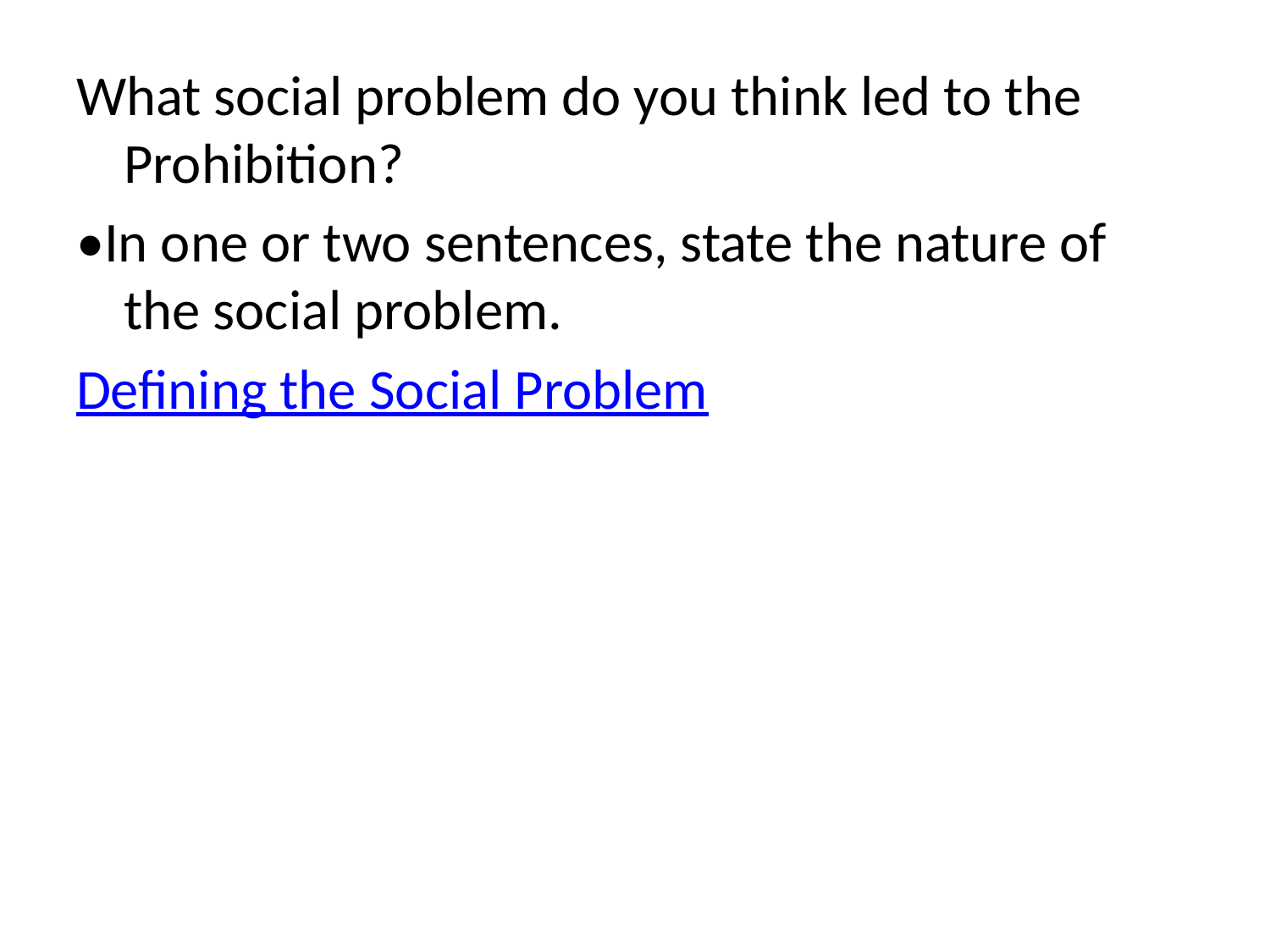

What social problem do you think led to the Prohibition?
•In one or two sentences, state the nature of the social problem.
Defining the Social Problem